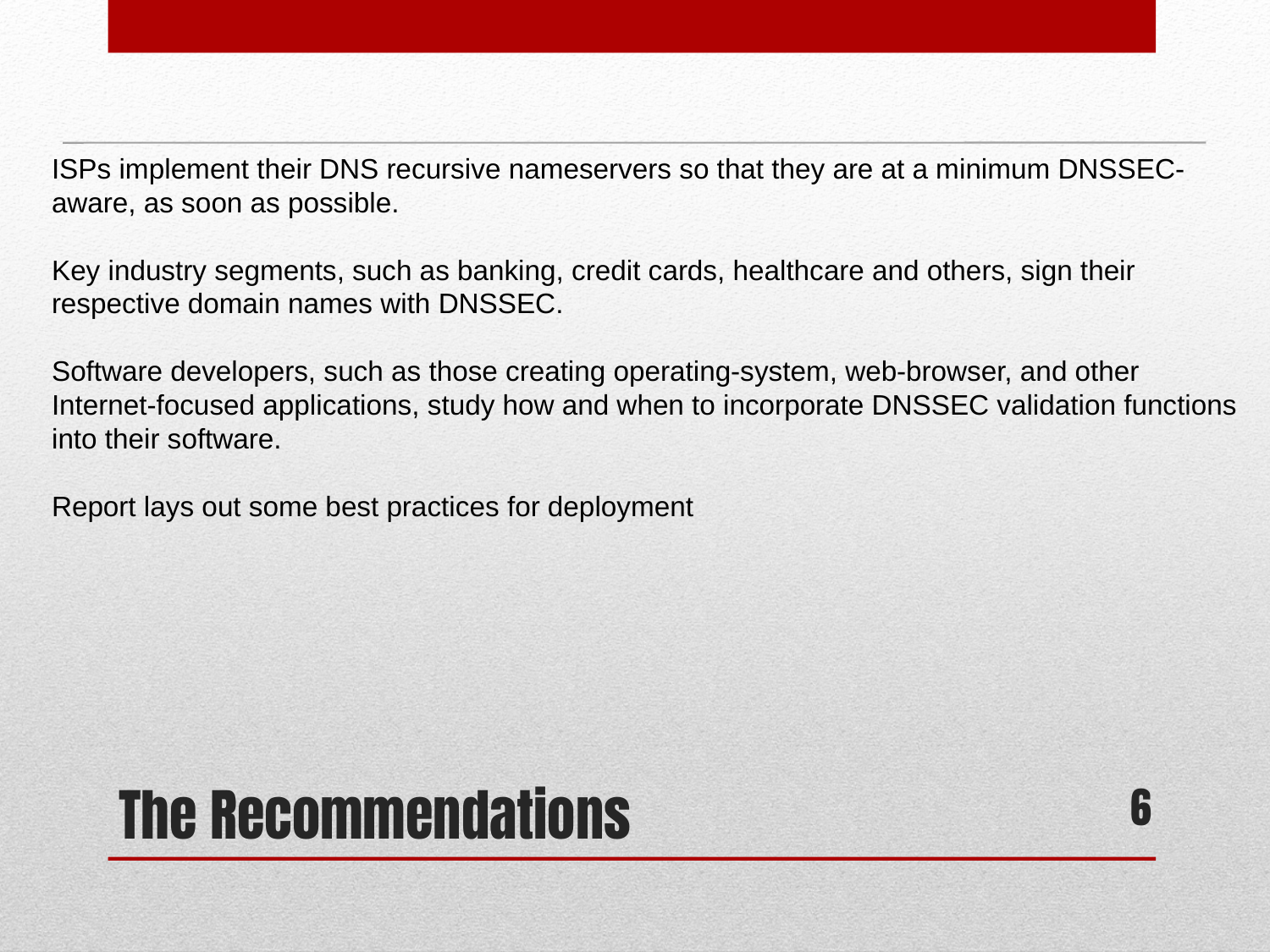

ISPs implement their DNS recursive nameservers so that they are at a minimum DNSSEC-aware, as soon as possible.

Key industry segments, such as banking, credit cards, healthcare and others, sign their respective domain names with DNSSEC.

Software developers, such as those creating operating-system, web-browser, and other Internet-focused applications, study how and when to incorporate DNSSEC validation functions into their software.

Report lays out some best practices for deployment

# The Recommendations
6